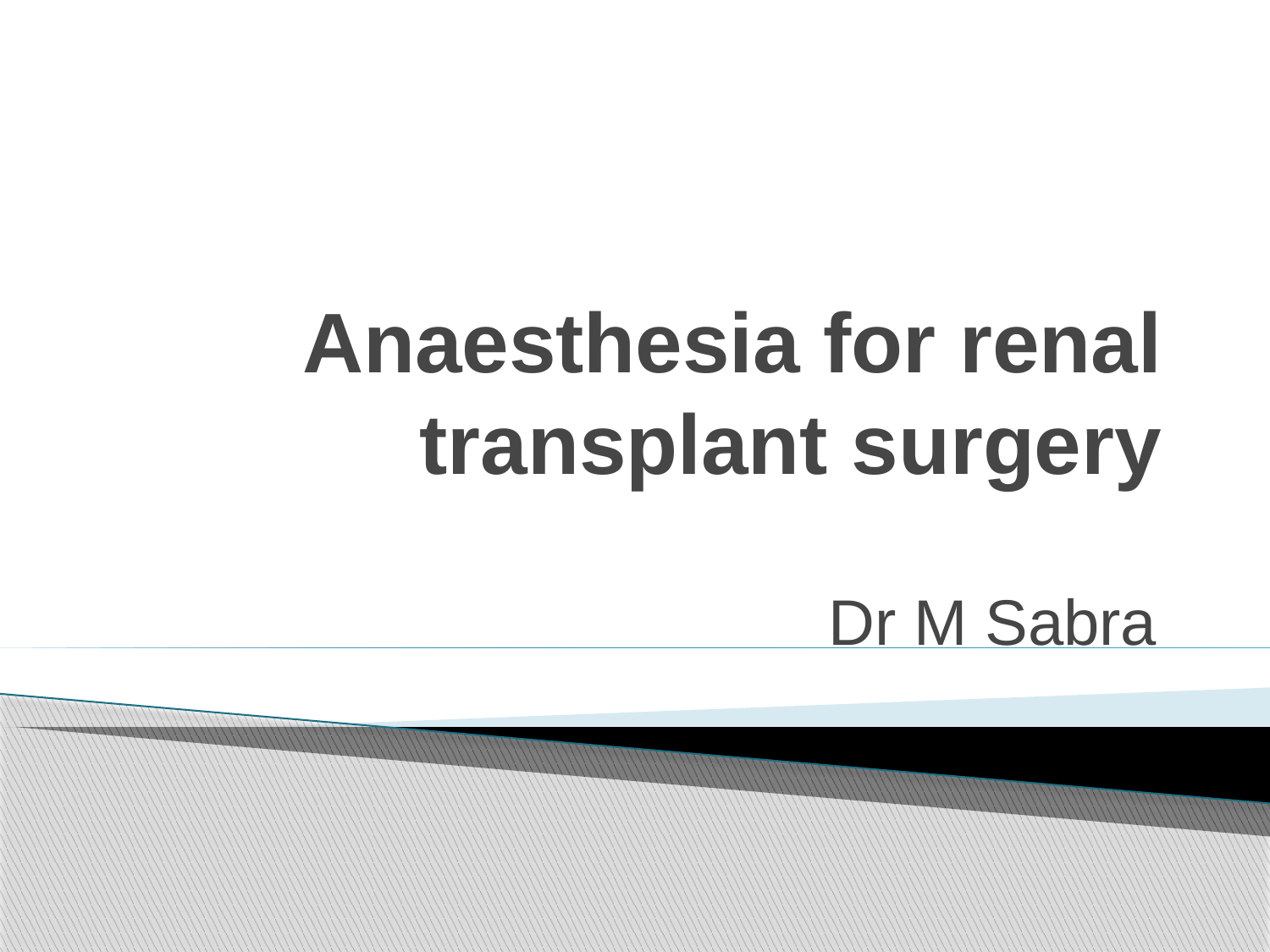

# Anaesthesia for renal transplant surgery

                              Dr M Sabra